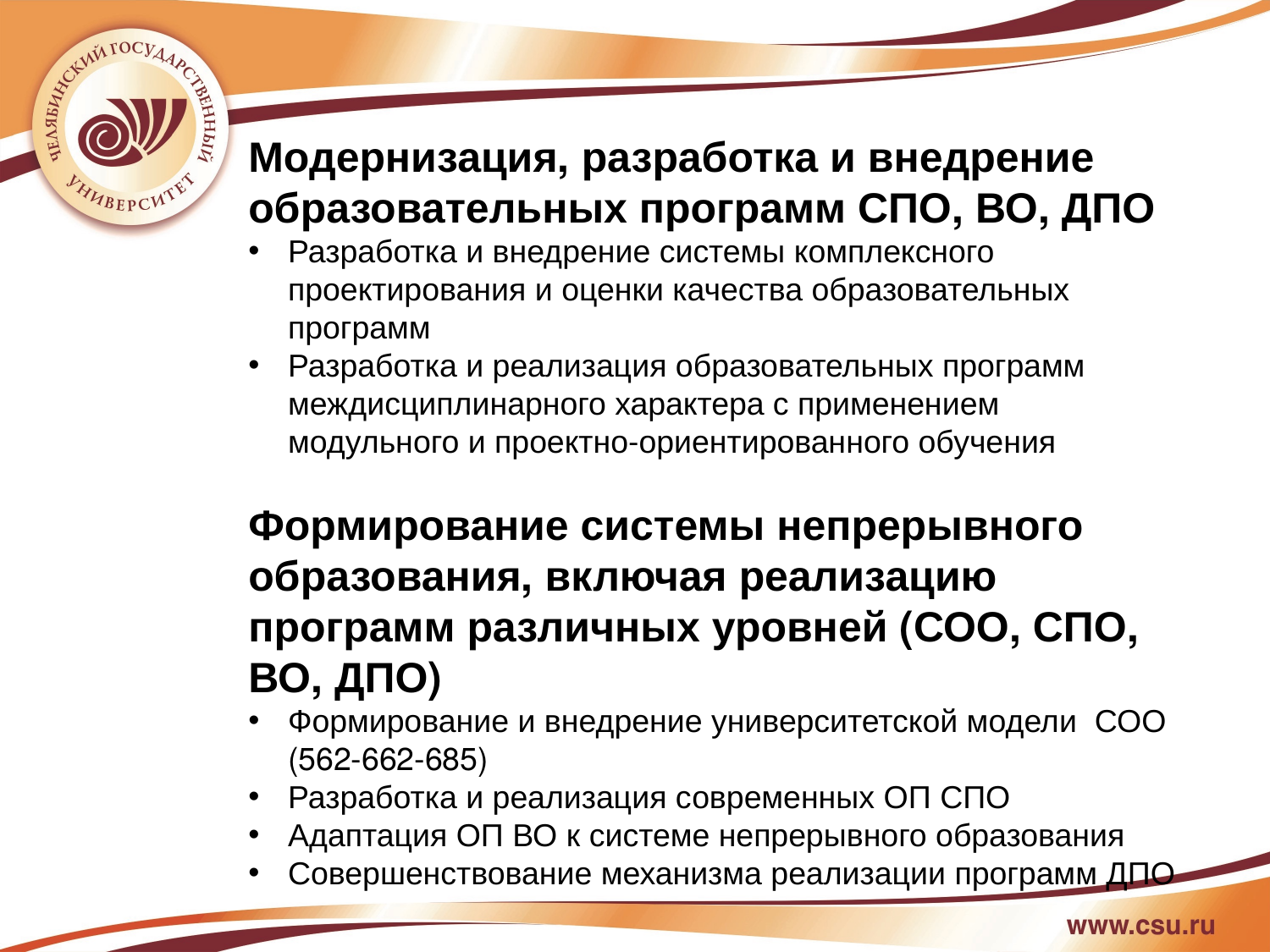

Модернизация, разработка и внедрение образовательных программ СПО, ВО, ДПО
Разработка и внедрение системы комплексного проектирования и оценки качества образовательных программ
Разработка и реализация образовательных программ междисциплинарного характера с применением модульного и проектно-ориентированного обучения

Формирование системы непрерывного образования, включая реализацию программ различных уровней (СОО, СПО, ВО, ДПО)
Формирование и внедрение университетской модели  СОО (562-662-685)
Разработка и реализация современных ОП СПО
Адаптация ОП ВО к системе непрерывного образования
Совершенствование механизма реализации программ ДПО